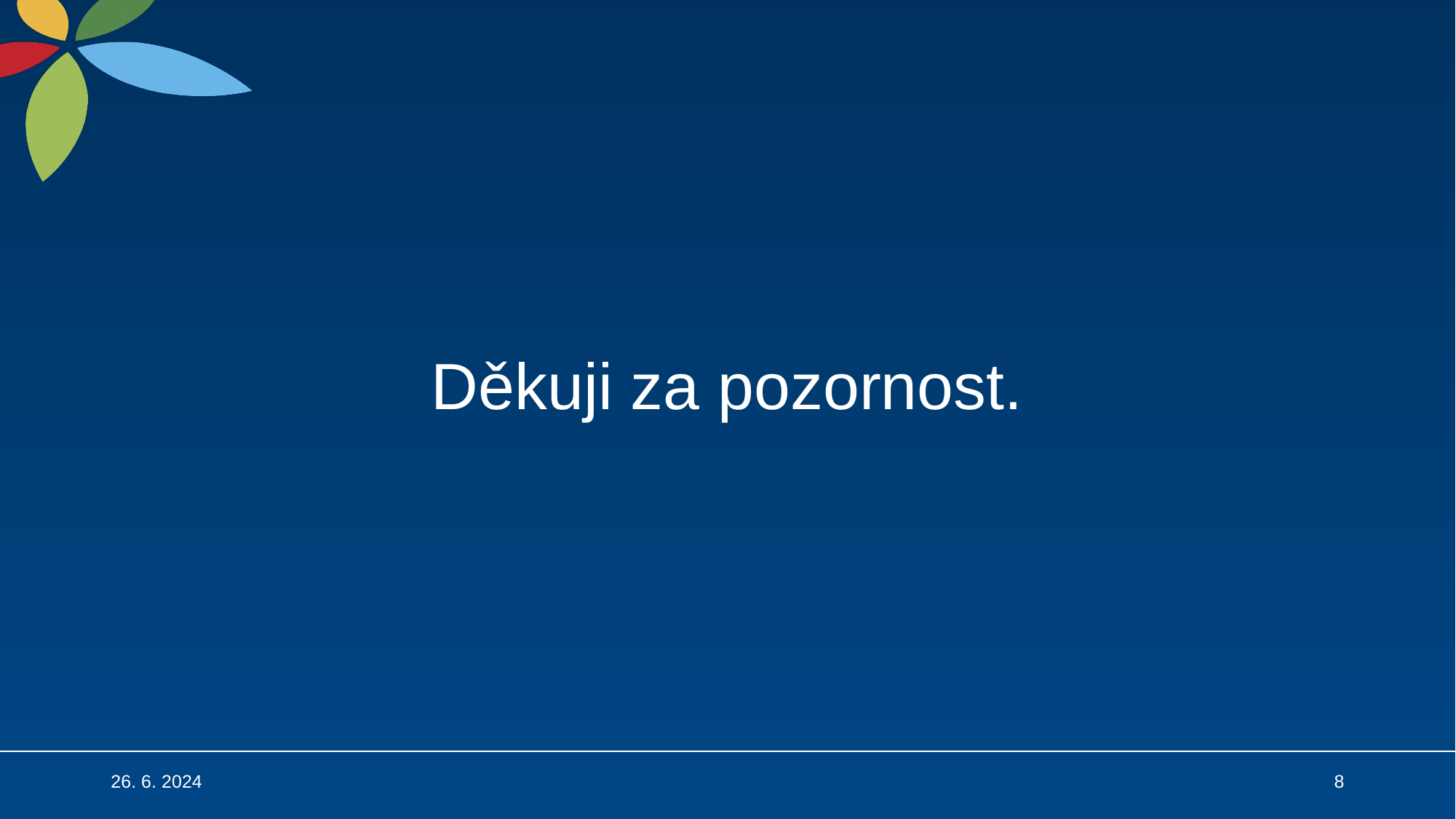

# Děkuji za pozornost.
26. 6. 2024

8